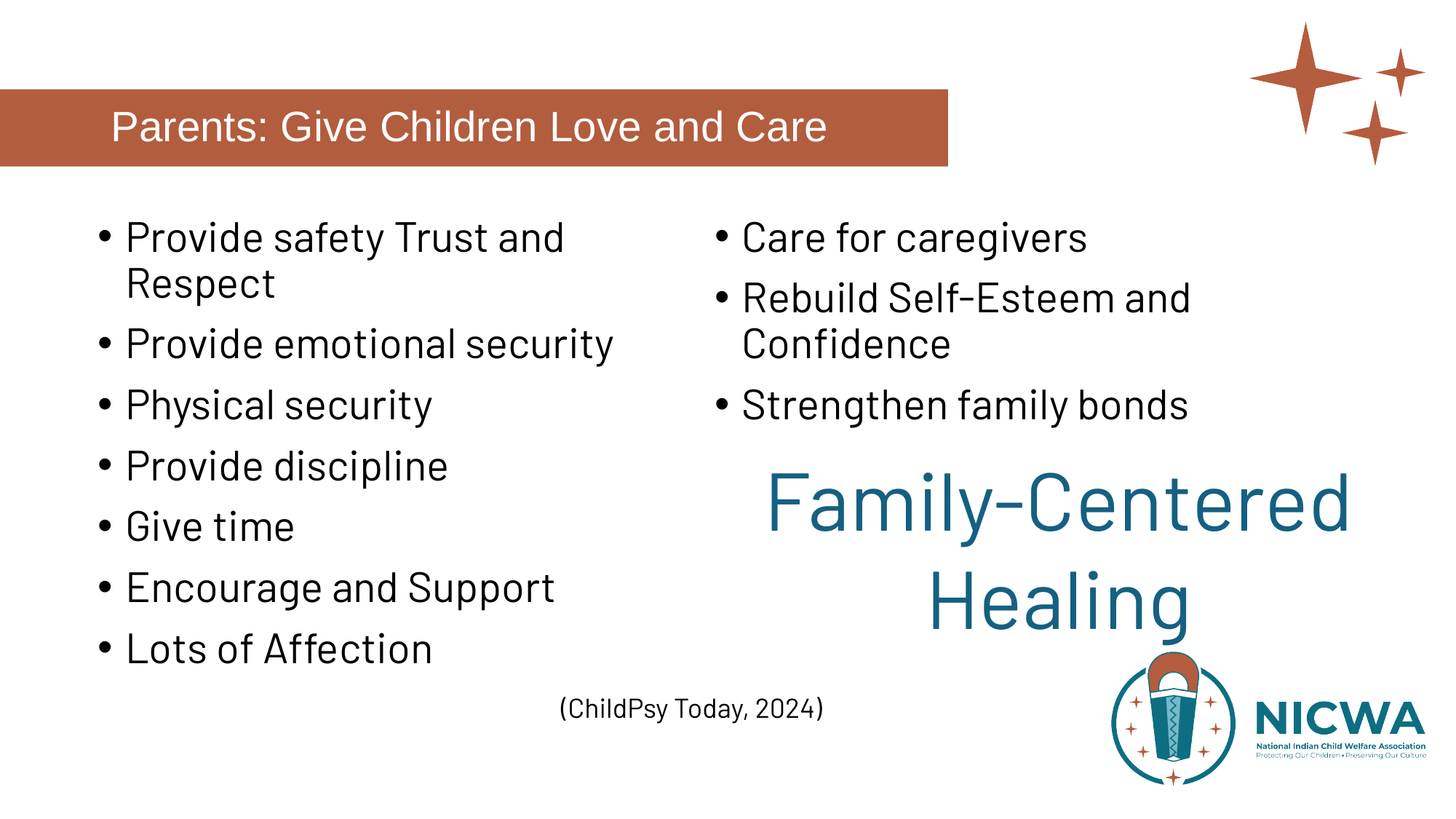

# Parents: Give Children Love and Care
Provide safety Trust and Respect
Provide emotional security
Physical security
Provide discipline
Give time
Encourage and Support
Lots of Affection
Care for caregivers
Rebuild Self-Esteem and Confidence
Strengthen family bonds
Family-Centered
Healing
(ChildPsy Today, 2024)